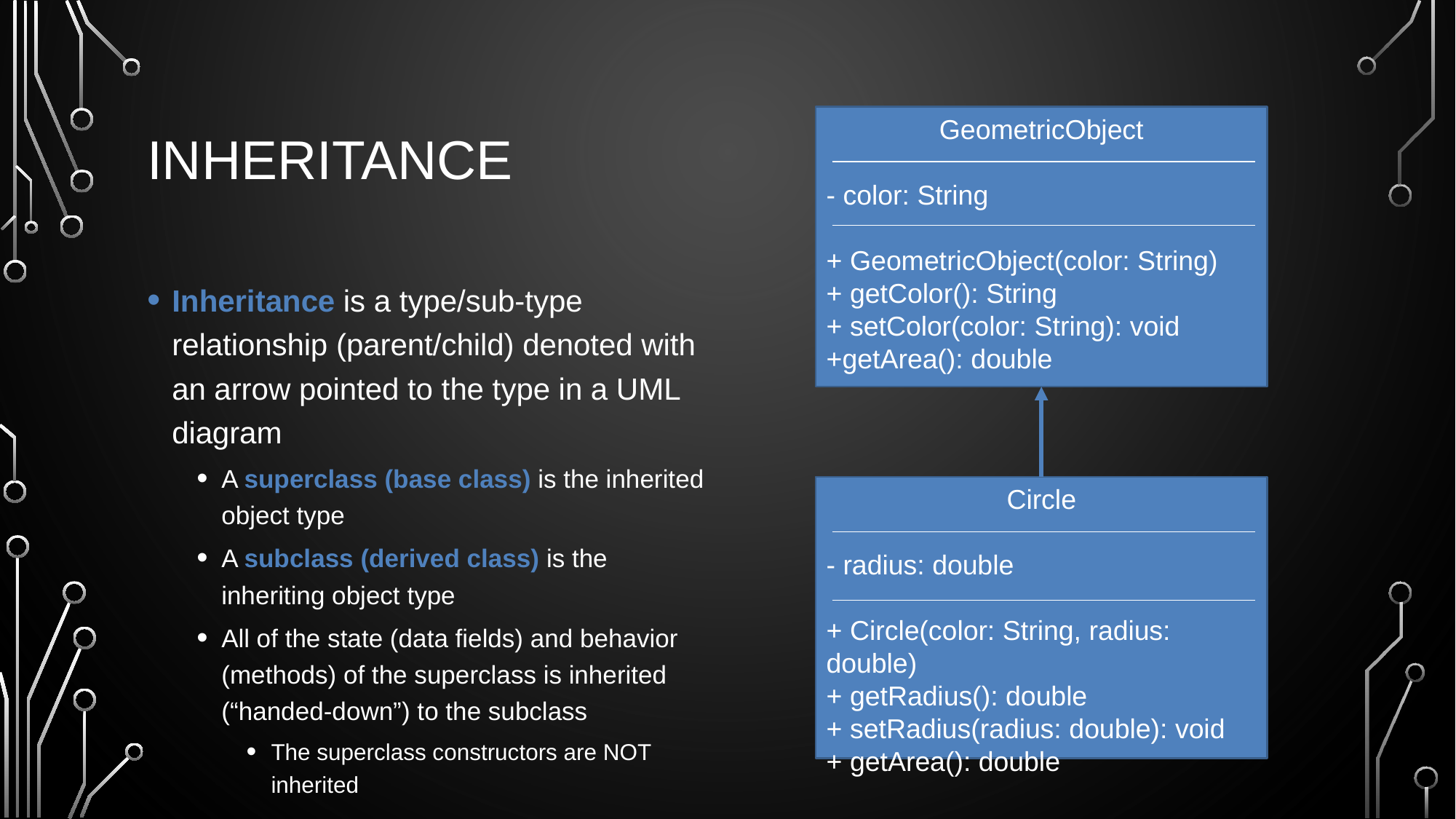

# Inheritance

GeometricObject

- color: String

+ GeometricObject(color: String)
+ getColor(): String
+ setColor(color: String): void
+getArea(): double

Inheritance is a type/sub-type relationship (parent/child) denoted with an arrow pointed to the type in a UML diagram
A superclass (base class) is the inherited object type
A subclass (derived class) is the inheriting object type
All of the state (data fields) and behavior (methods) of the superclass is inherited (“handed-down”) to the subclass
The superclass constructors are NOT inherited
Circle

- radius: double

+ Circle(color: String, radius: double)
+ getRadius(): double
+ setRadius(radius: double): void
+ getArea(): double